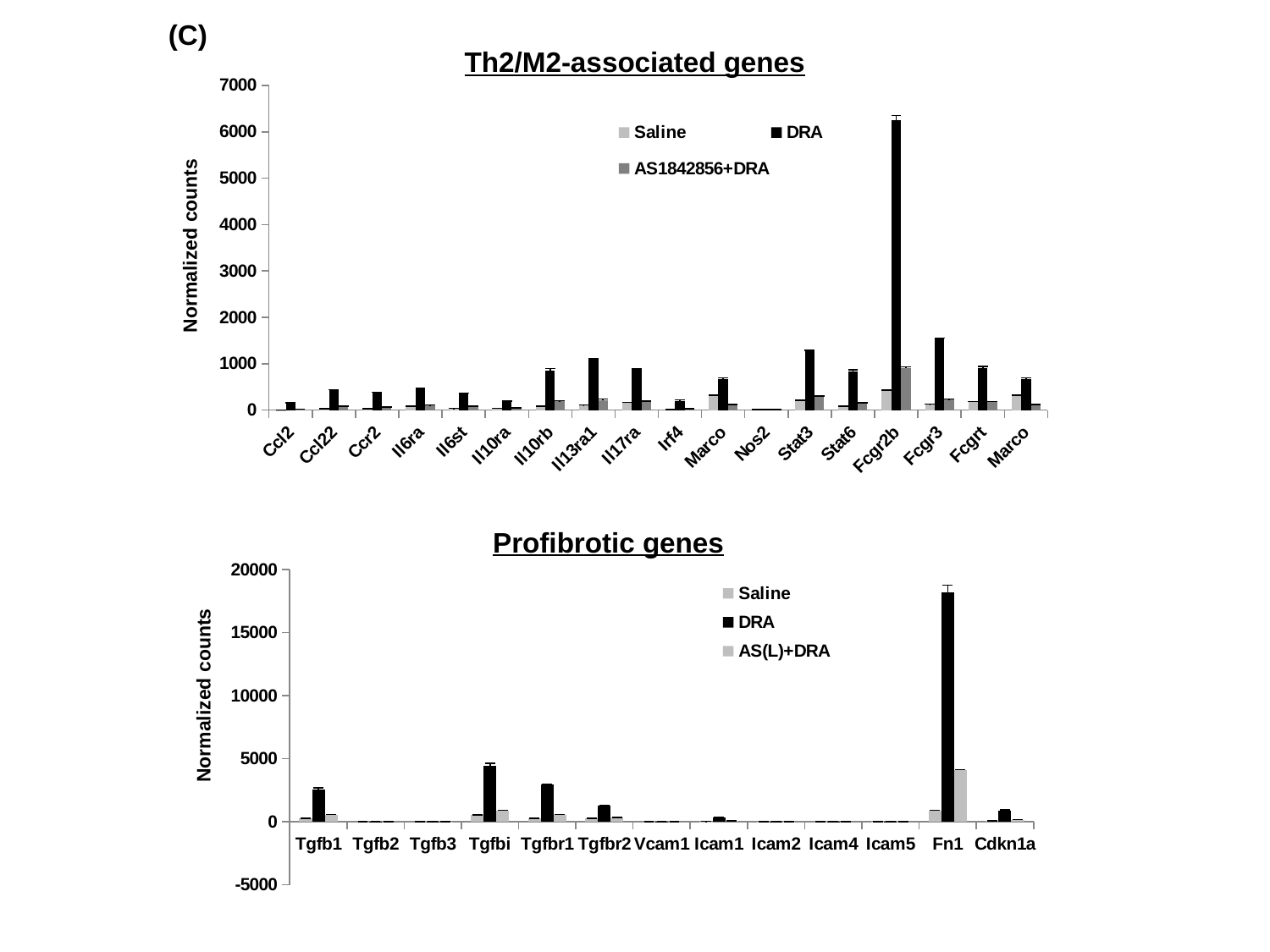

(C)
Th2/M2-associated genes

### Chart

| Category | Saline | DRA | AS1842856+DRA |
|---|---|---|---|
| Ccl2 | 1.4159015 | 152.0255 | 23.525199999999998 |
| Ccl22 | 24.995449999999998 | 436.1885 | 78.63585 |
| Ccr2 | 30.4193 | 373.354 | 59.30330000000001 |
| Il6ra | 79.55494999999999 | 456.23 | 98.39099999999999 |
| Il6st | 32.58555 | 360.99699999999996 | 73.68245 |
| Il10ra | 36.7444 | 181.9065 | 39.97085 |
| Il10rb | 71.6091 | 845.7855 | 195.4515 |
| Il13ra1 | 104.887 | 1107.58 | 212.266 |
| Il17ra | 165.78 | 865.9175 | 179.8275 |
| Irf4 | 5.93837 | 201.0995 | 23.5536 |
| Marco | 306.985 | 672.567 | 103.0924 |
| Nos2 | 11.122309999999999 | 11.65715 | 6.25922 |
| Stat3 | 210.219 | 1271.435 | 287.755 |
| Stat6 | 84.4411 | 836.753 | 147.6445 |
| Fcgr2b | 423.3125 | 6252.205 | 904.412 |
| Fcgr3 | 120.737 | 1541.29 | 230.54899999999998 |
| Fcgrt | 187.91250000000002 | 908.008 | 176.76999999999998 |
| Marco | 306.985 | 672.567 | 103.0924 |
Normalized counts
Profibrotic genes

### Chart

| Category | Saline | DRA | AS(L)+DRA |
|---|---|---|---|
| Tgfb1 | 265.31600000000003 | 2573.9399999999996 | 553.5705 |
| Tgfb2 | -0.6924635 | 5.68402 | -1.6946435 |
| Tgfb3 | -1.1141385000000001 | 3.692985 | 0.8814700000000002 |
| Tgfbi | 545.759 | 4443.52 | 878.033 |
| Tgfbr1 | 275.95550000000003 | 2938.24 | 552.4095 |
| Tgfbr2 | 245.35750000000002 | 1309.085 | 316.286 |
| Vcam1 | 0.1508815 | 2.1850750000000003 | -0.7039609999999998 |
| Icam1 | 22.1017 | 326.974 | 53.472849999999994 |
| Icam2 | 6.541895 | 30.93815 | 7.164695 |
| Icam4 | 4.12779 | 7.30893 | 0.25832150000000004 |
| Icam5 | 3.4663 | 3.663725 | 1.2774075 |
| Fn1 | 911.831 | 18169.75 | 4103.885 |
| Cdkn1a | 73.4117 | 901.142 | 174.393 |
Normalized counts